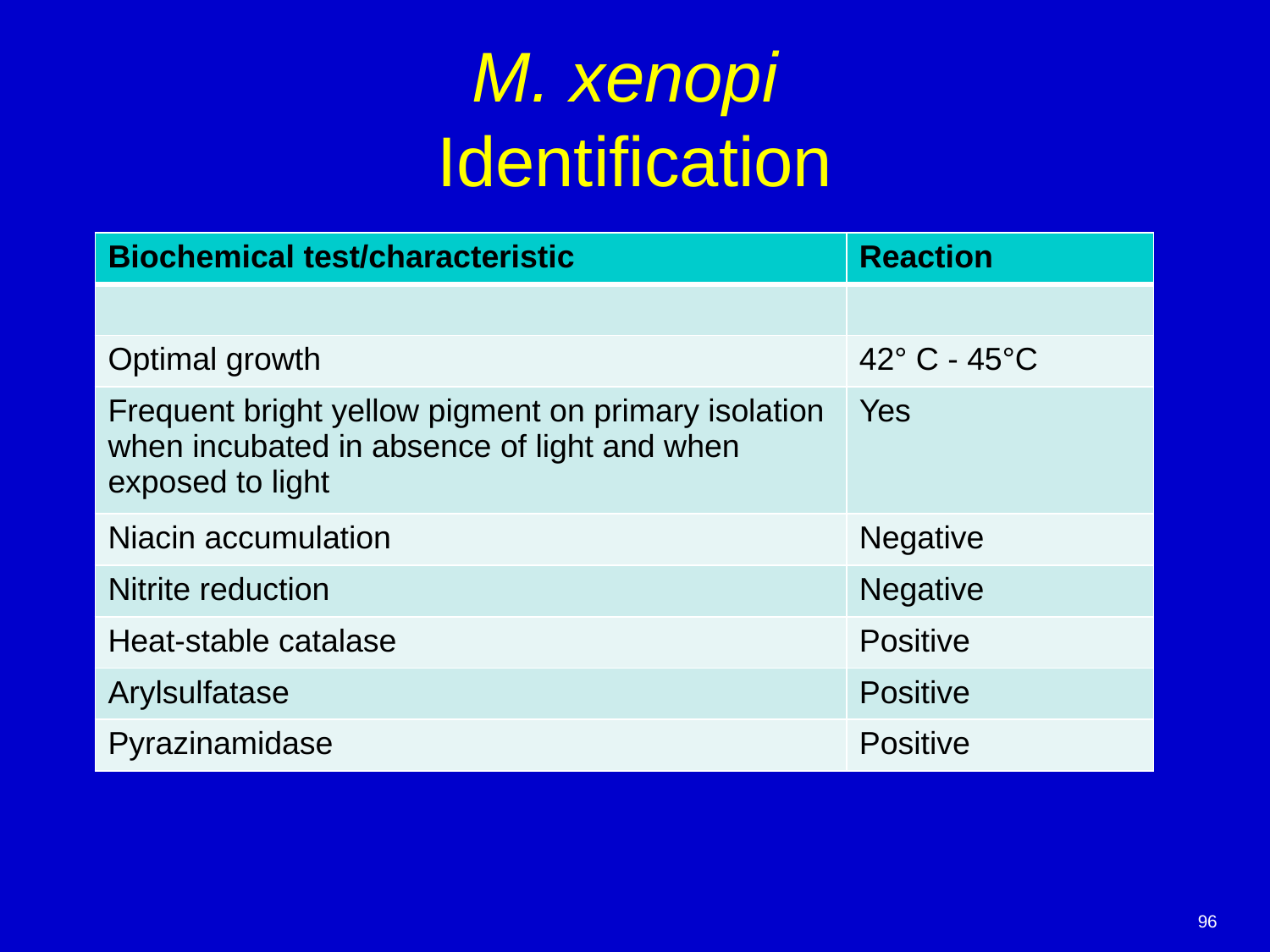

# M. xenopi Identification

| Biochemical test/characteristic | Reaction |
| --- | --- |
|  |  |
| Optimal growth | 42° C - 45°C |
| Frequent bright yellow pigment on primary isolation when incubated in absence of light and when exposed to light | Yes |
| Niacin accumulation | Negative |
| Nitrite reduction | Negative |
| Heat-stable catalase | Positive |
| Arylsulfatase | Positive |
| Pyrazinamidase | Positive |